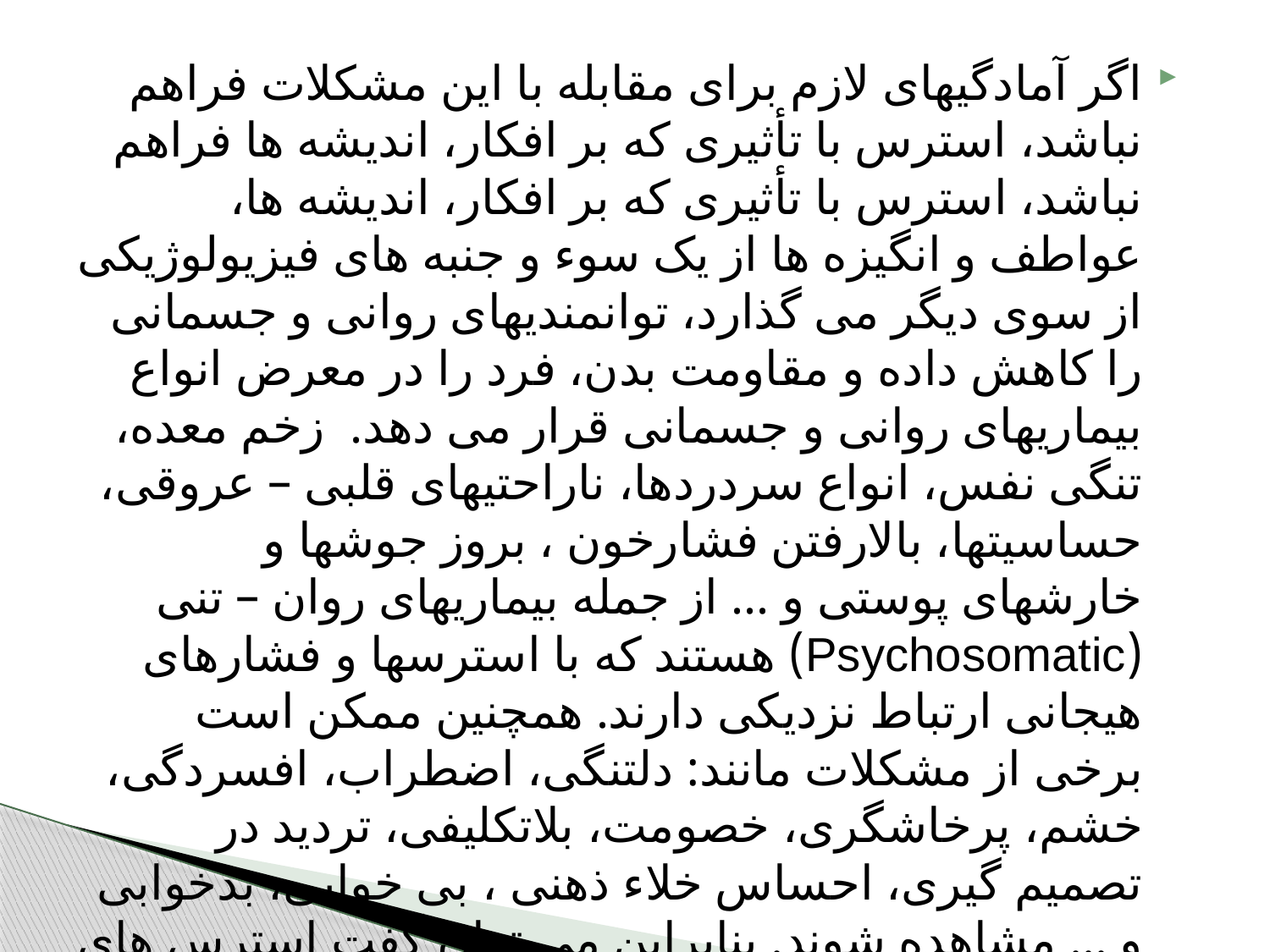

اگر آمادگیهای لازم برای مقابله با این مشکلات فراهم نباشد، استرس با تأثیری که بر افکار، اندیشه ها فراهم نباشد، استرس با تأثیری که بر افکار، اندیشه ها، عواطف و انگیزه ها از یک سوء و جنبه های فیزیولوژیکی از سوی دیگر می گذارد، توانمندیهای روانی و جسمانی را کاهش داده و مقاومت بدن، فرد را در معرض انواع بیماریهای روانی و جسمانی قرار می دهد.  زخم معده، تنگی نفس، انواع سردردها، ناراحتیهای قلبی – عروقی، حساسیتها، بالارفتن فشارخون ، بروز جوشها و خارشهای پوستی و ... از جمله بیماریهای روان – تنی (Psychosomatic) هستند که با استرسها و فشارهای هیجانی ارتباط نزدیکی دارند. همچنین ممکن است برخی از مشکلات مانند: دلتنگی، اضطراب، افسردگی، خشم، پرخاشگری، خصومت، بلاتکلیفی، تردید در تصمیم گیری، احساس خلاء ذهنی ، بی خوابی، بدخوابی و ... مشاهده شوند. بنابراین می توان گفت استرس های شدید و مداوم، اغلب پیش درآمد بیماریهای روانی و جسمانی می باشند.